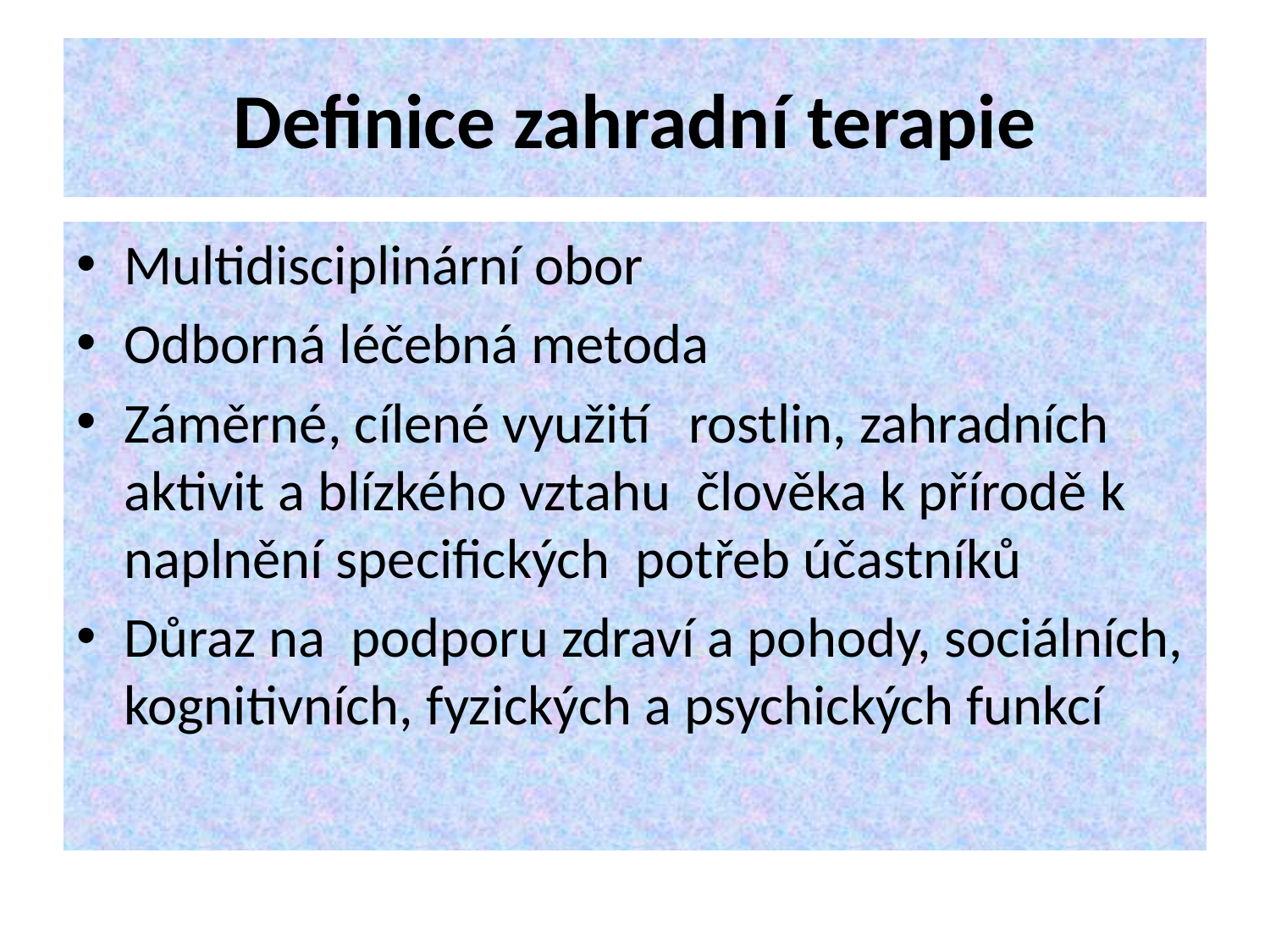

# Definice zahradní terapie
Multidisciplinární obor
Odborná léčebná metoda
Záměrné, cílené využití   rostlin, zahradních  aktivit a blízkého vztahu  člověka k přírodě k naplnění specifických  potřeb účastníků
Důraz na  podporu zdraví a pohody, sociálních, kognitivních, fyzických a psychických funkcí